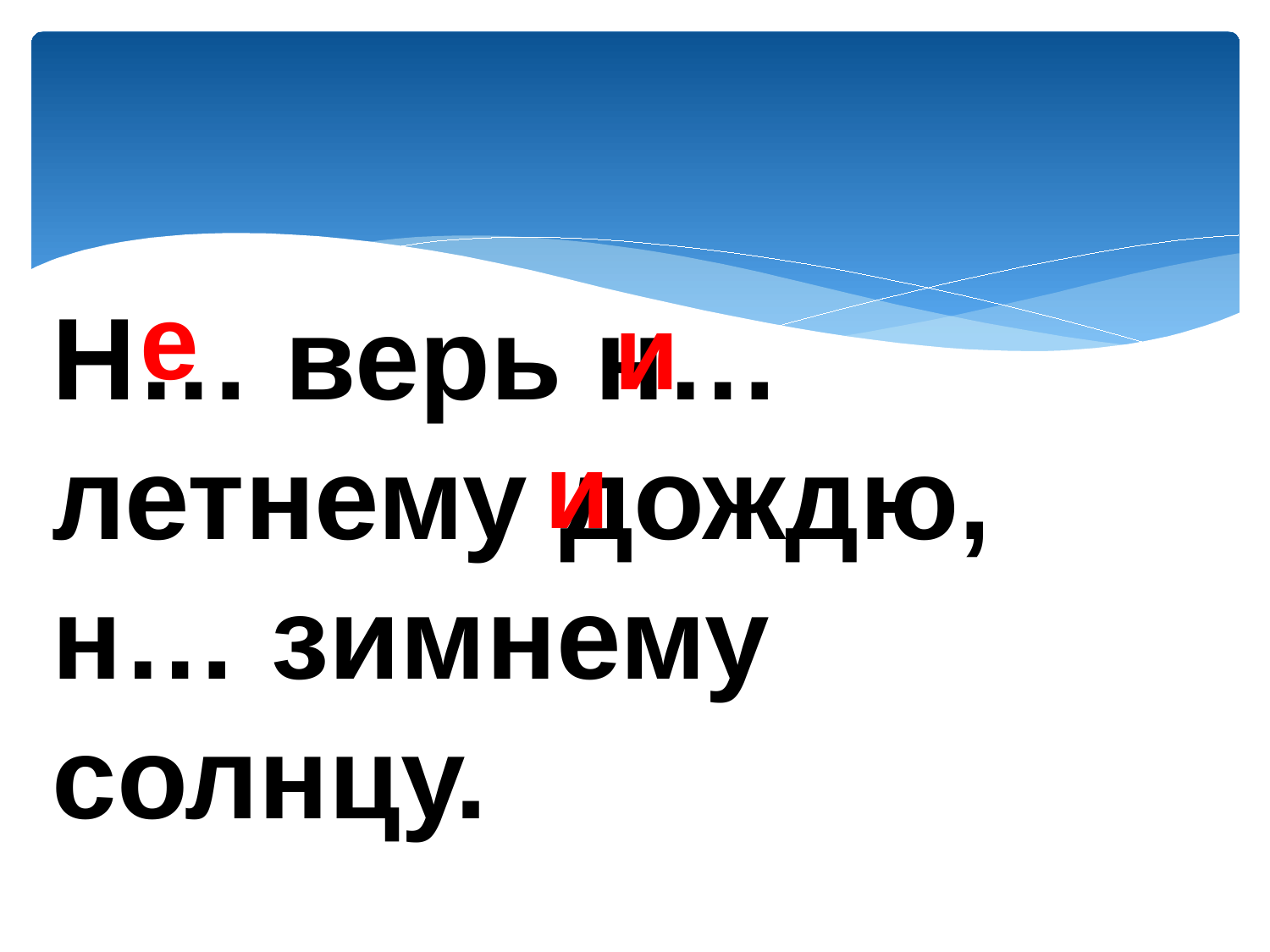

е
Н… верь н… летнему дождю, н… зимнему солнцу.
и
и